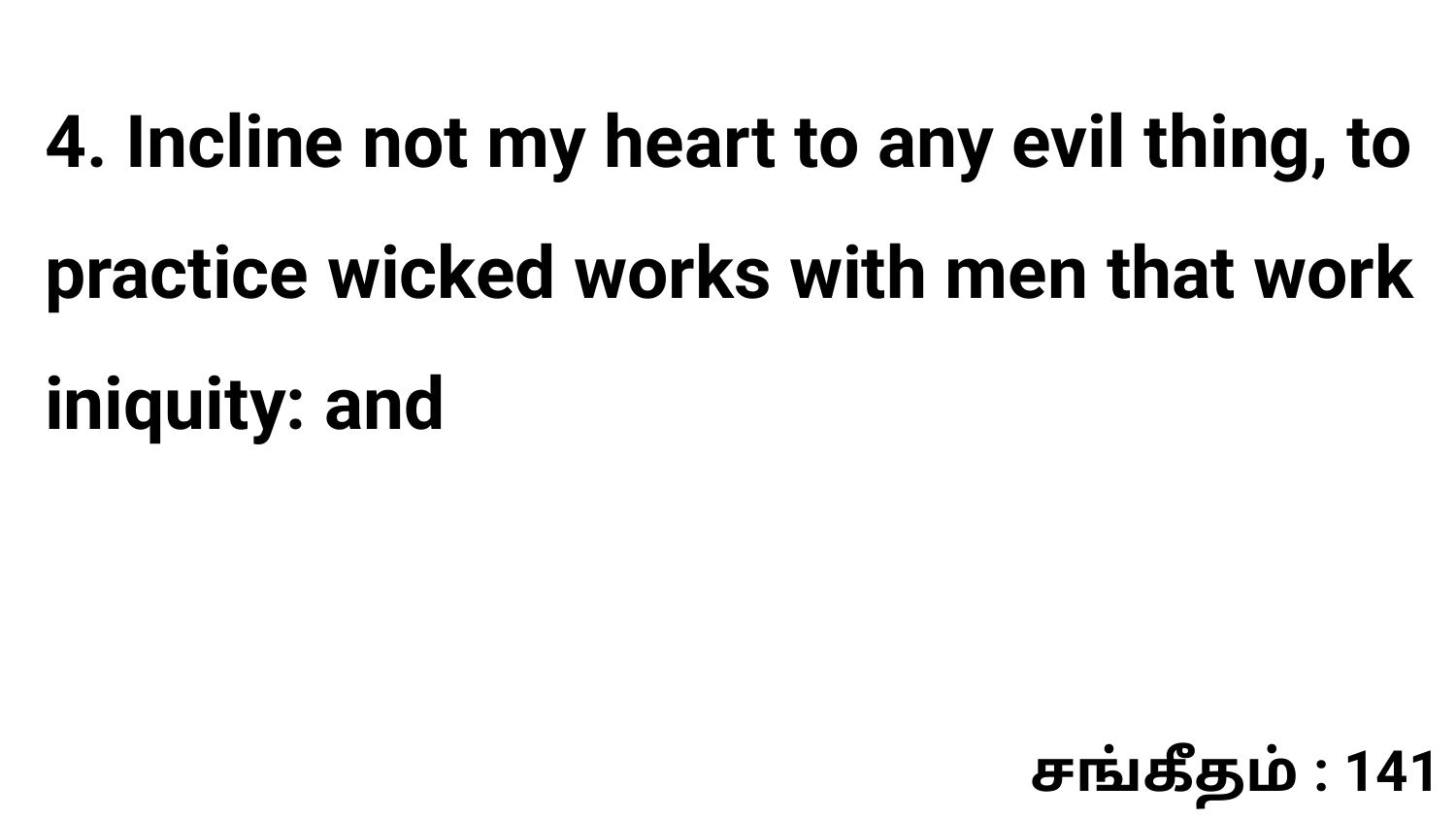

4. Incline not my heart to any evil thing, to practice wicked works with men that work iniquity: and
சங்கீதம் : 141